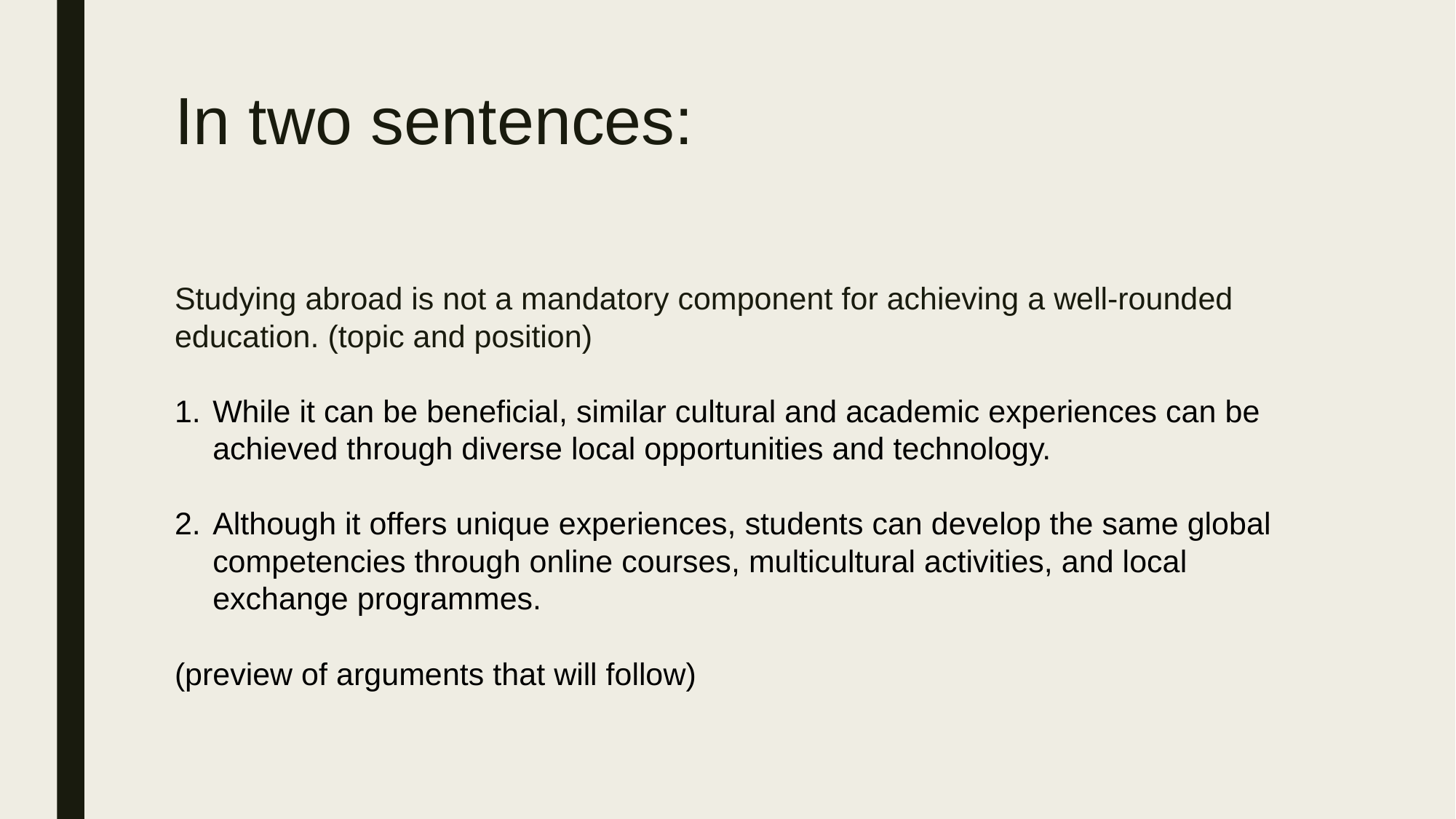

# In two sentences:
Studying abroad is not a mandatory component for achieving a well-rounded education. (topic and position)

While it can be beneficial, similar cultural and academic experiences can be achieved through diverse local opportunities and technology.

Although it offers unique experiences, students can develop the same global competencies through online courses, multicultural activities, and local exchange programmes.

(preview of arguments that will follow)